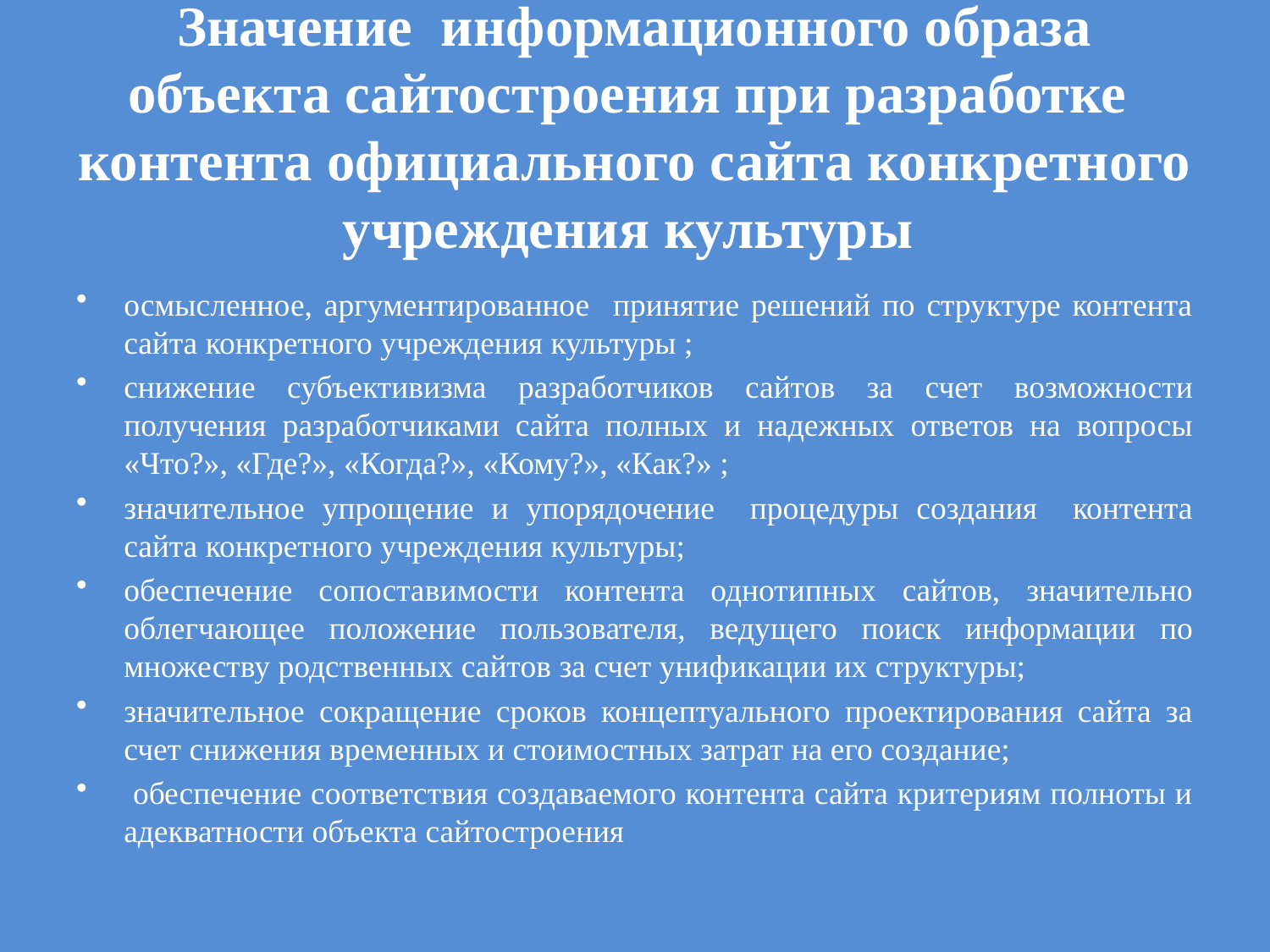

# Значение  информационного образа объекта сайтостроения при разработке  контента официального сайта конкретного учреждения культуры
осмысленное, аргументированное  принятие решений по структуре контента сайта конкретного учреждения культуры ;
снижение субъективизма разработчиков сайтов за счет возможности получения разработчиками сайта полных и надежных ответов на вопросы «Что?», «Где?», «Когда?», «Кому?», «Как?» ;
значительное упрощение и упорядочение  процедуры создания  контента сайта конкретного учреждения культуры;
обеспечение сопоставимости контента однотипных сайтов, значительно облегчающее положение пользователя, ведущего поиск информации по множеству родственных сайтов за счет унификации их структуры;
значительное сокращение сроков концептуального проектирования сайта за счет снижения временных и стоимостных затрат на его создание;
 обеспечение соответствия создаваемого контента сайта критериям полноты и адекватности объекта сайтостроения